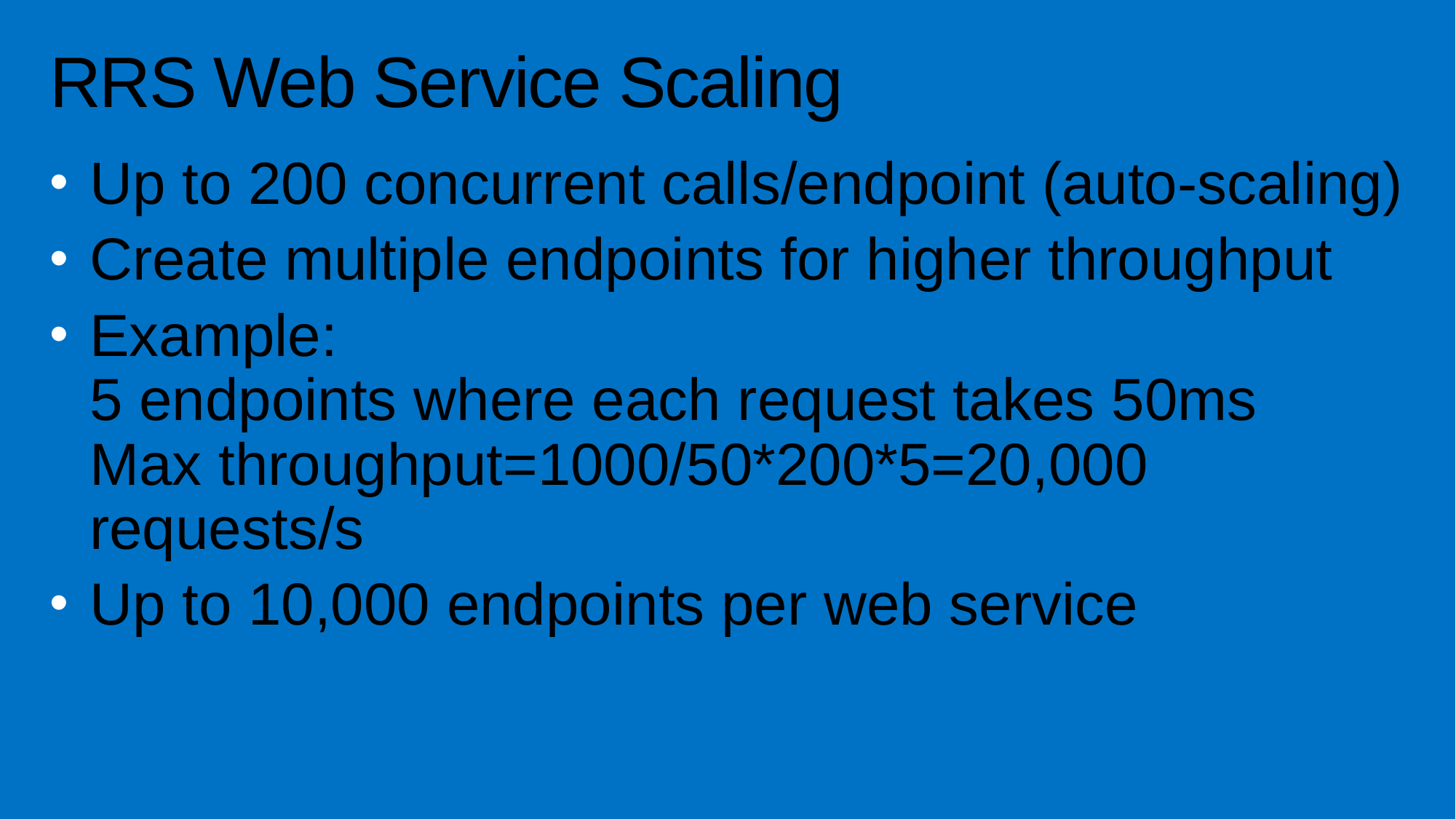

# RRS Web Service Scaling
Up to 200 concurrent calls/endpoint (auto-scaling)
Create multiple endpoints for higher throughput
Example:
5 endpoints where each request takes 50ms
Max throughput=1000/50*200*5=20,000 requests/s
Up to 10,000 endpoints per web service